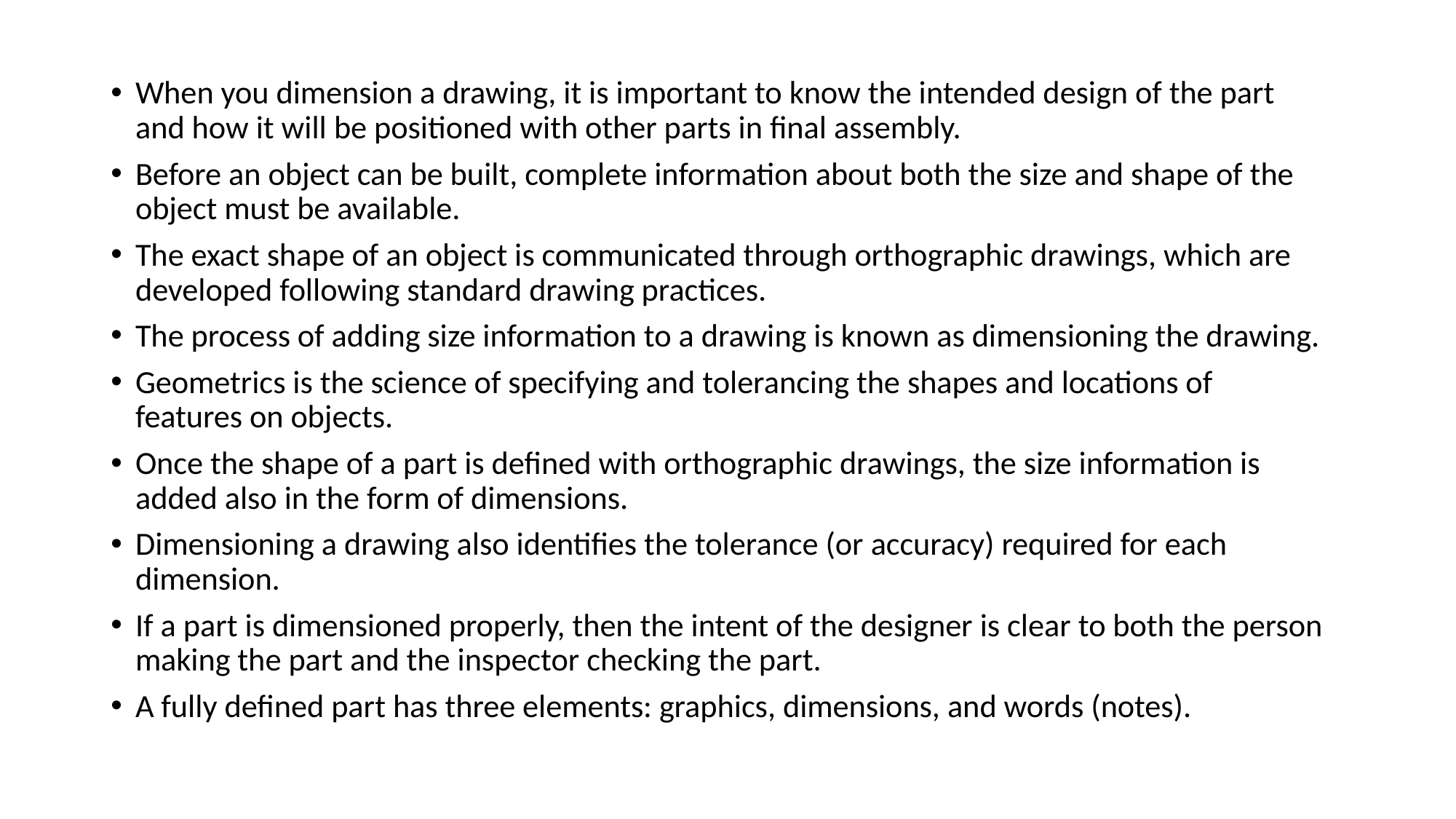

When you dimension a drawing, it is important to know the intended design of the part and how it will be positioned with other parts in final assembly.
Before an object can be built, complete information about both the size and shape of the object must be available.
The exact shape of an object is communicated through orthographic drawings, which are developed following standard drawing practices.
The process of adding size information to a drawing is known as dimensioning the drawing.
Geometrics is the science of specifying and tolerancing the shapes and locations of features on objects.
Once the shape of a part is defined with orthographic drawings, the size information is added also in the form of dimensions.
Dimensioning a drawing also identifies the tolerance (or accuracy) required for each dimension.
If a part is dimensioned properly, then the intent of the designer is clear to both the person making the part and the inspector checking the part.
A fully defined part has three elements: graphics, dimensions, and words (notes).